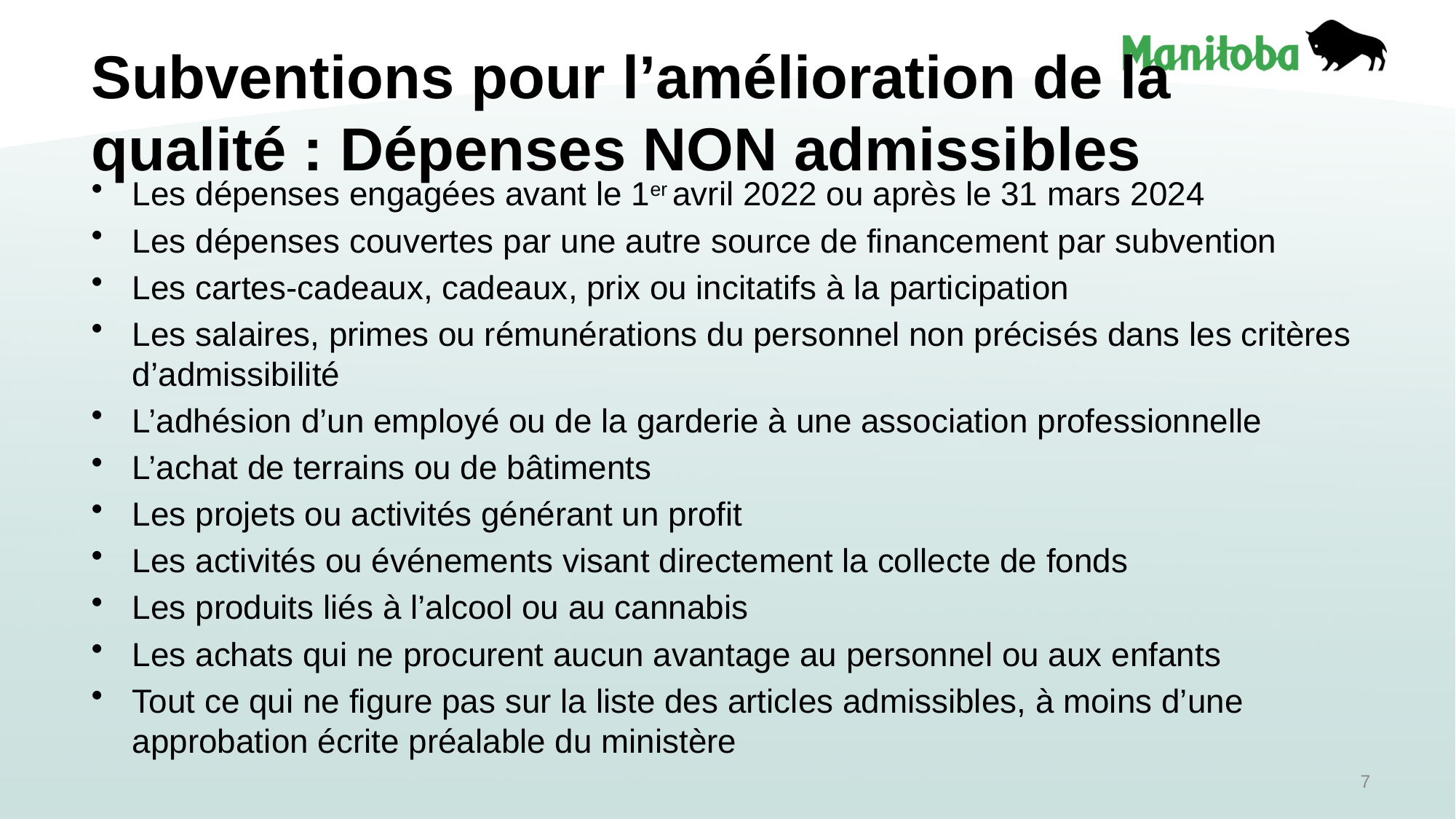

# Subventions pour l’amélioration de la qualité : Dépenses NON admissibles
Les dépenses engagées avant le 1er avril 2022 ou après le 31 mars 2024
Les dépenses couvertes par une autre source de financement par subvention
Les cartes-cadeaux, cadeaux, prix ou incitatifs à la participation
Les salaires, primes ou rémunérations du personnel non précisés dans les critères d’admissibilité
L’adhésion d’un employé ou de la garderie à une association professionnelle
L’achat de terrains ou de bâtiments
Les projets ou activités générant un profit
Les activités ou événements visant directement la collecte de fonds
Les produits liés à l’alcool ou au cannabis
Les achats qui ne procurent aucun avantage au personnel ou aux enfants
Tout ce qui ne figure pas sur la liste des articles admissibles, à moins d’une approbation écrite préalable du ministère

7